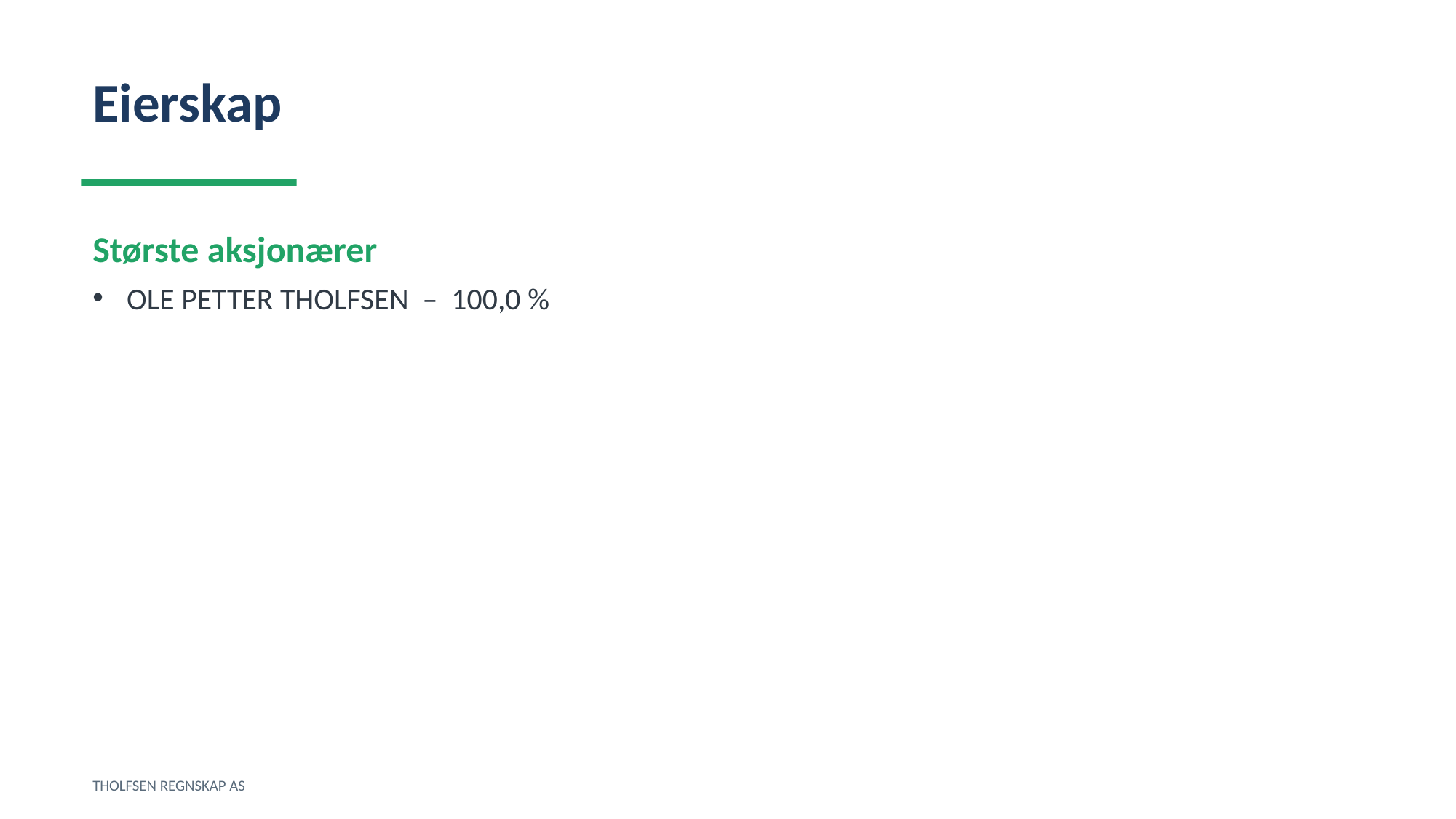

Eierskap

Største aksjonærer
OLE PETTER THOLFSEN  –  100,0 %
THOLFSEN REGNSKAP AS